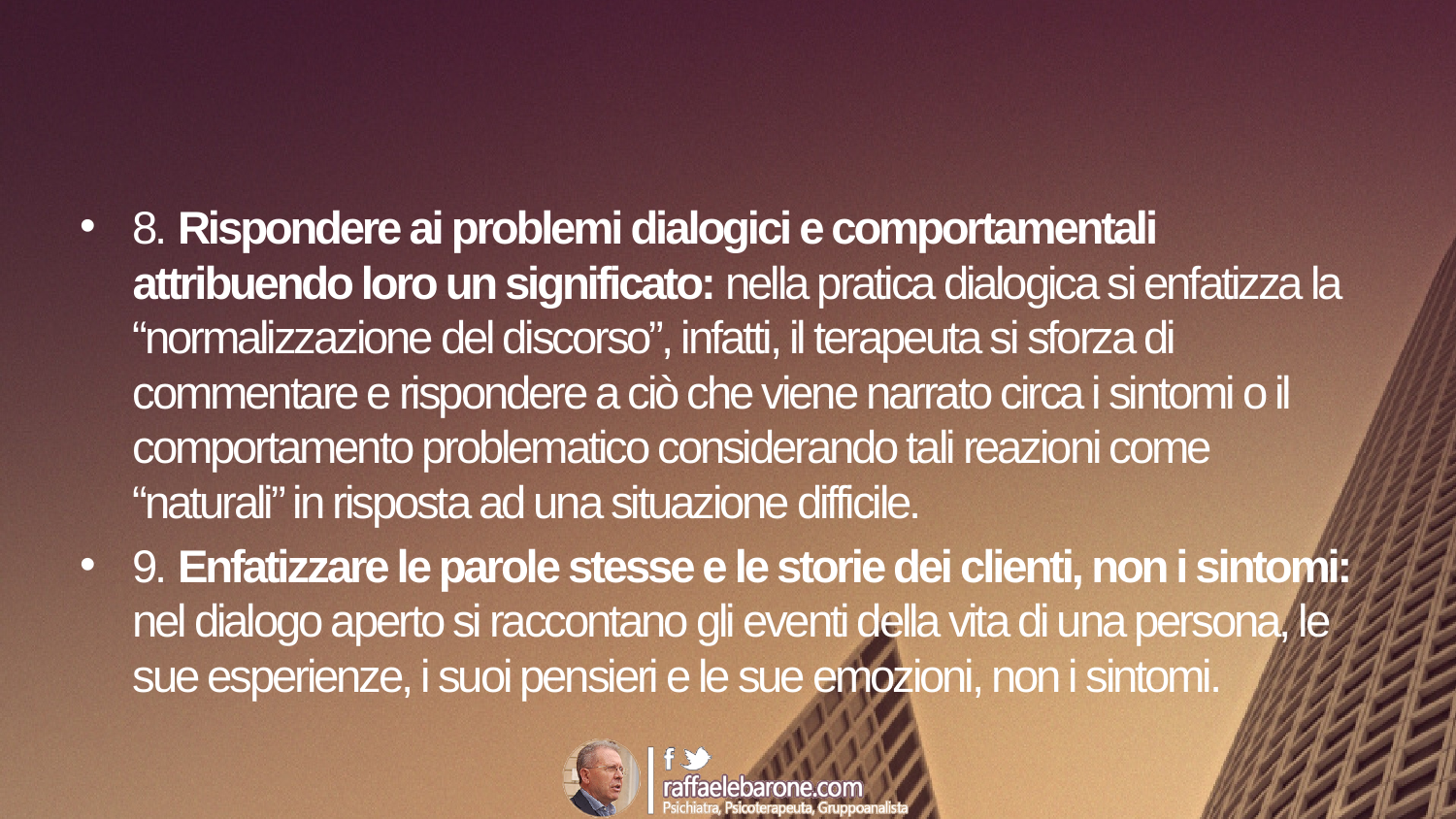

#
8. Rispondere ai problemi dialogici e comportamentali attribuendo loro un significato: nella pratica dialogica si enfatizza la “normalizzazione del discorso”, infatti, il terapeuta si sforza di commentare e rispondere a ciò che viene narrato circa i sintomi o il comportamento problematico considerando tali reazioni come “naturali” in risposta ad una situazione difficile.
9. Enfatizzare le parole stesse e le storie dei clienti, non i sintomi: nel dialogo aperto si raccontano gli eventi della vita di una persona, le sue esperienze, i suoi pensieri e le sue emozioni, non i sintomi.